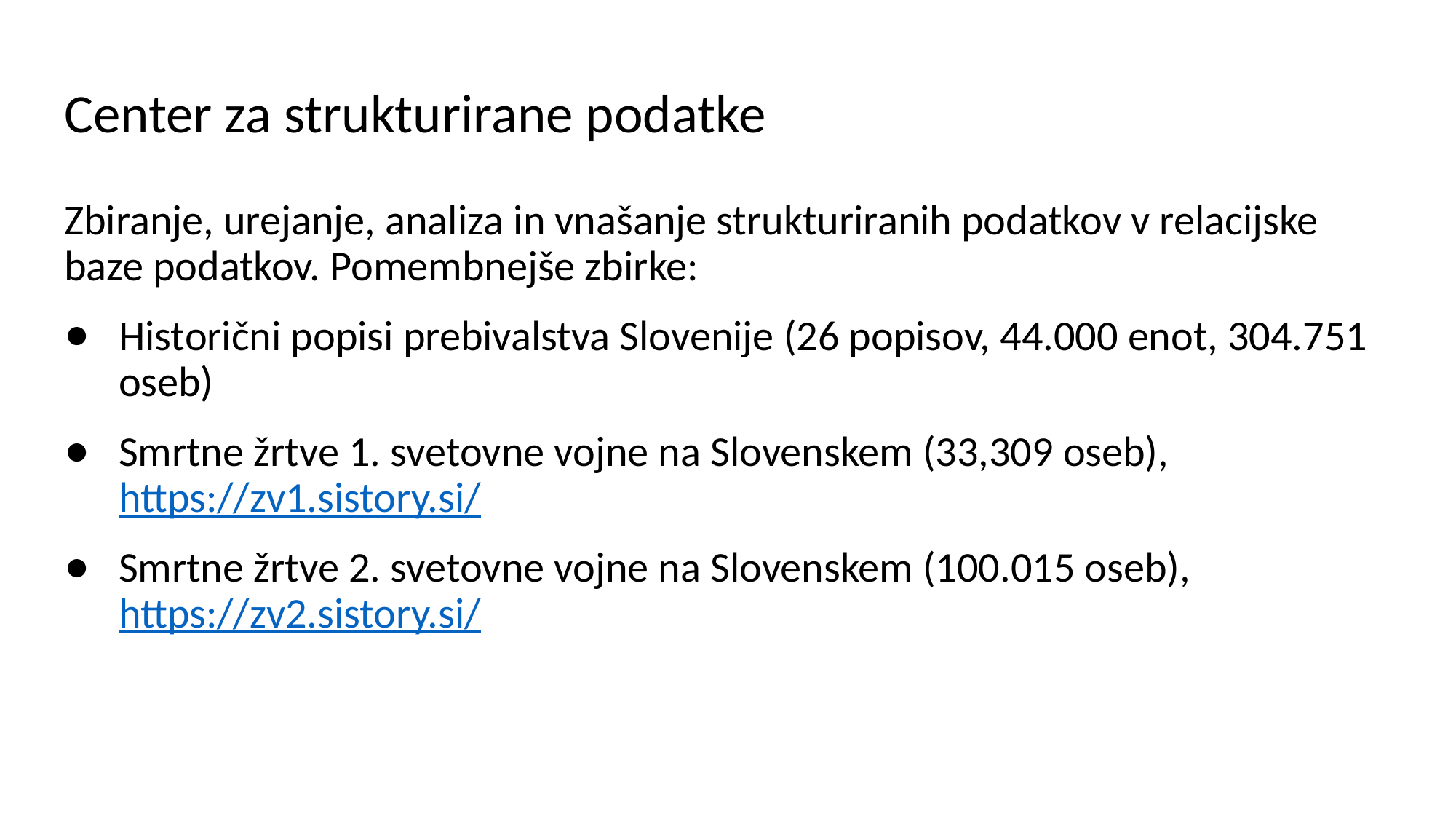

# Center za strukturirane podatke
Zbiranje, urejanje, analiza in vnašanje strukturiranih podatkov v relacijske baze podatkov. Pomembnejše zbirke:
Historični popisi prebivalstva Slovenije (26 popisov, 44.000 enot, 304.751 oseb)
Smrtne žrtve 1. svetovne vojne na Slovenskem (33,309 oseb), https://zv1.sistory.si/
Smrtne žrtve 2. svetovne vojne na Slovenskem (100.015 oseb), https://zv2.sistory.si/